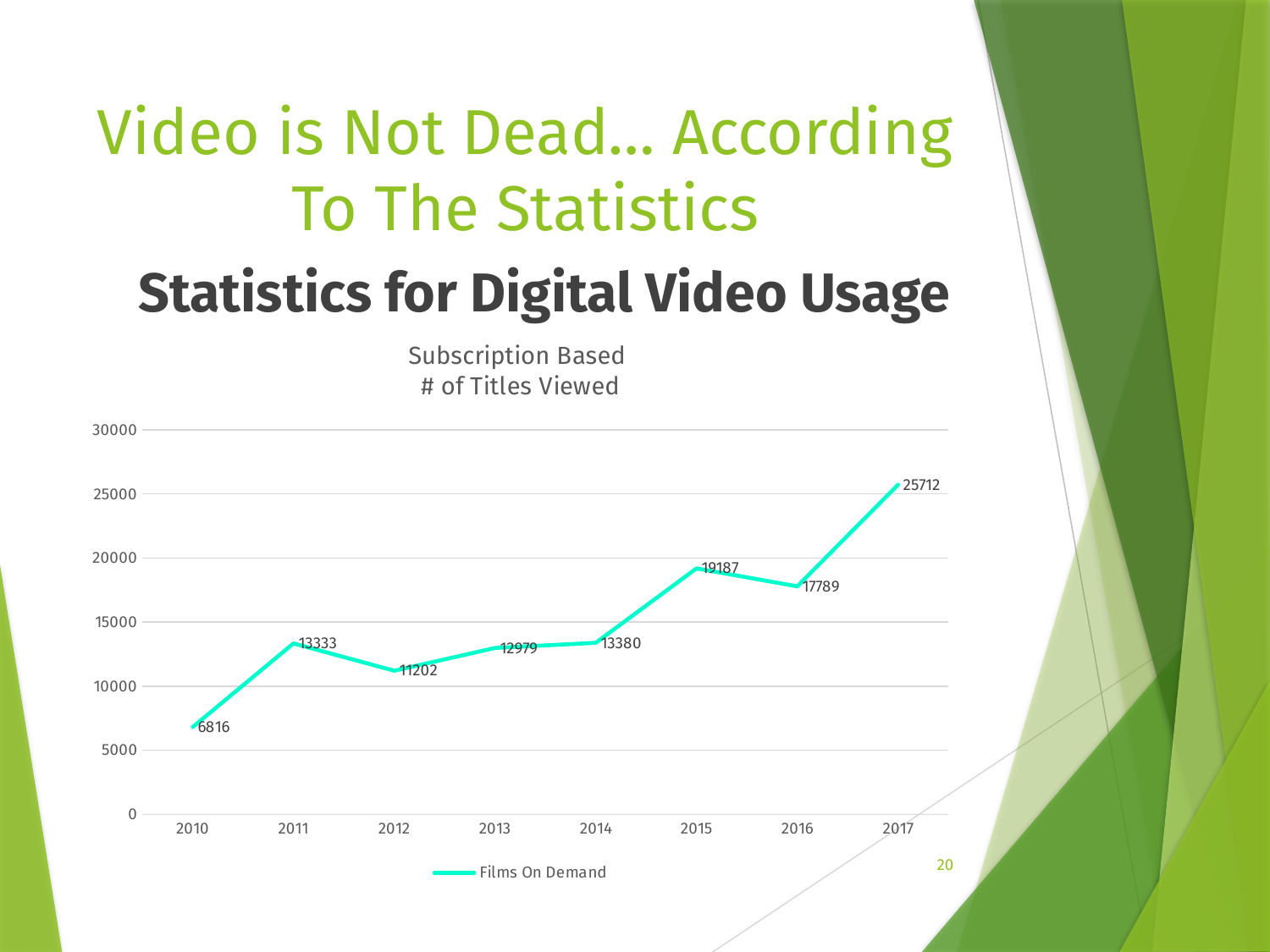

# Video is Not Dead… According To The Statistics
Statistics for Digital Video Usage

[unsupported chart]

20